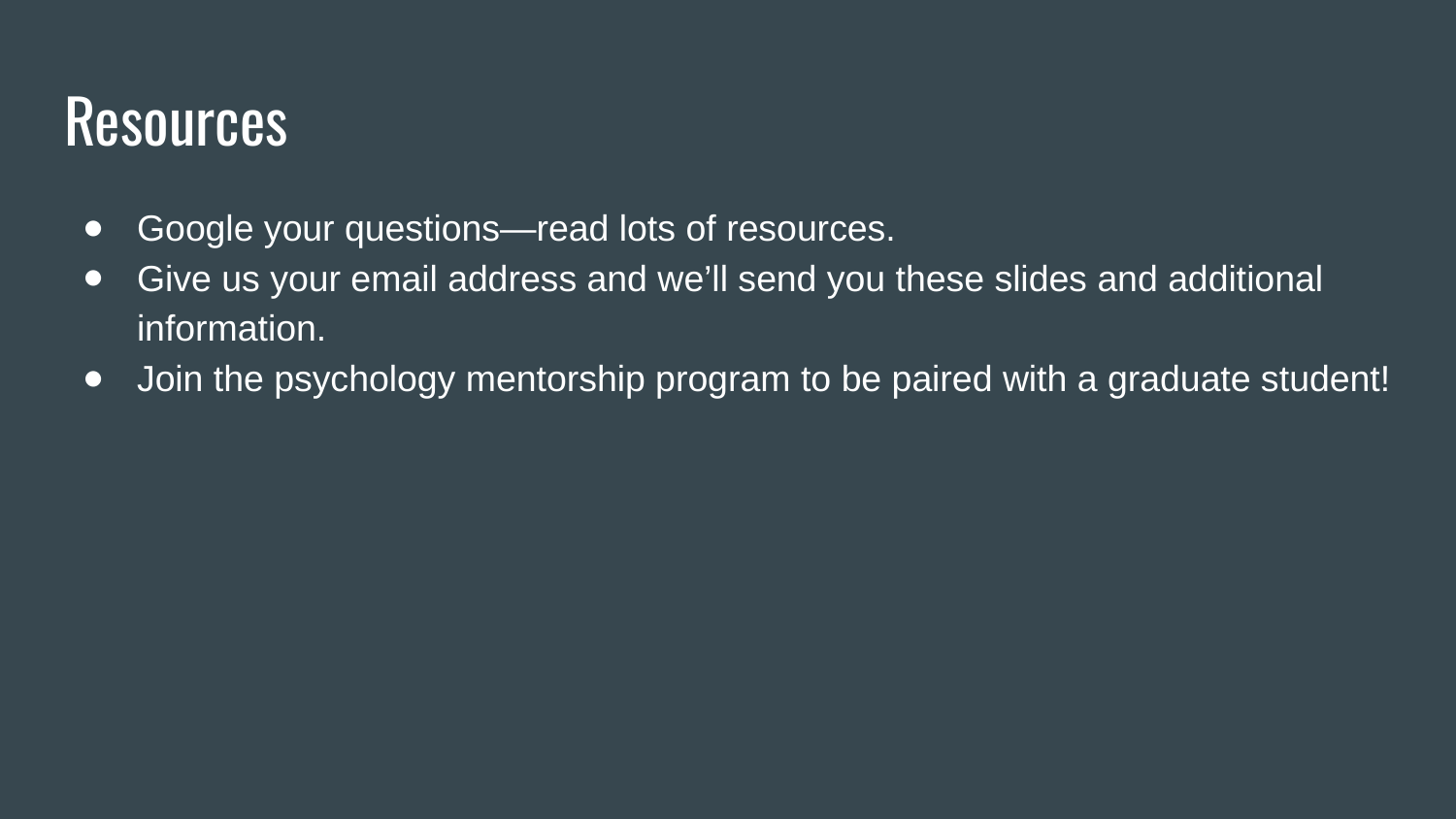

Resources
Google your questions—read lots of resources.
Give us your email address and we’ll send you these slides and additional information.
Join the psychology mentorship program to be paired with a graduate student!